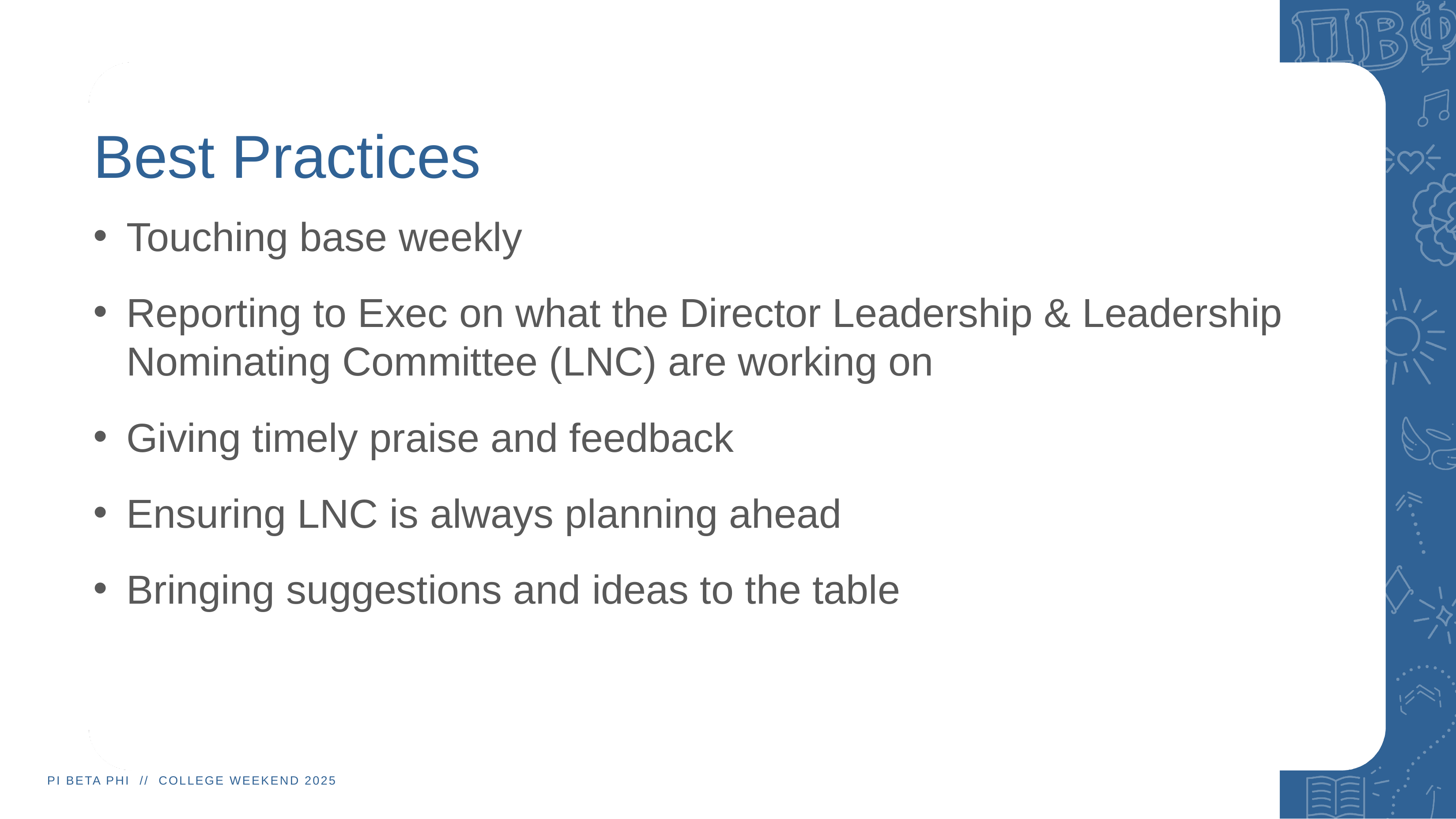

# Best Practices
Touching base weekly
Reporting to Exec on what the Director Leadership & Leadership Nominating Committee (LNC) are working on
Giving timely praise and feedback
Ensuring LNC is always planning ahead
Bringing suggestions and ideas to the table